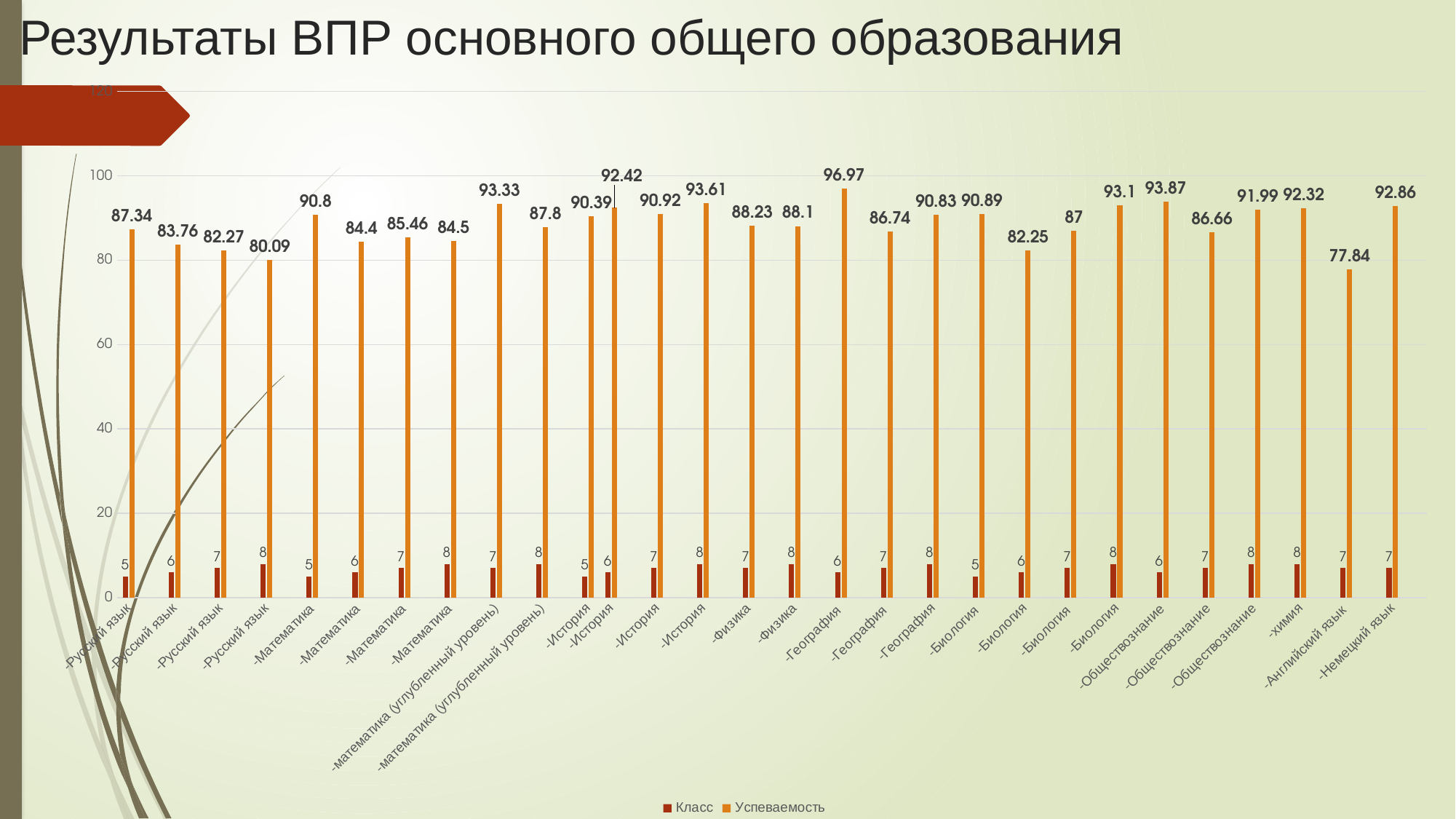

# Результаты ВПР основного общего образования

### Chart

| Category | Класс | Успеваемость |
|---|---|---|
| -Русский язык | 5.0 | 87.34 |
|  | None | None |
| -Русский язык | 6.0 | 83.76 |
|  | None | None |
| -Русский язык | 7.0 | 82.27 |
|  | None | None |
| -Русский язык | 8.0 | 80.09 |
|  | None | None |
| -Математика | 5.0 | 90.8 |
|  | None | None |
| -Математика | 6.0 | 84.4 |
|  | None | None |
| -Математика | 7.0 | 85.46 |
|  | None | None |
| -Математика | 8.0 | 84.5 |
|  | None | None |
| -математика (углубленный уровень) | 7.0 | 93.33 |
|  | None | None |
| -математика (углубленный уровень) | 8.0 | 87.8 |
|  | None | None |
| -История | 5.0 | 90.39 |
| -История | 6.0 | 92.42 |
|  | None | None |
| -История | 7.0 | 90.92 |
|  | None | None |
| -История | 8.0 | 93.61 |
|  | None | None |
| -Физика | 7.0 | 88.23 |
|  | None | None |
| -Физика | 8.0 | 88.1 |
|  | None | None |
| -География  | 6.0 | 96.97 |
|  | None | None |
| -География  | 7.0 | 86.74 |
|  | None | None |
| -География | 8.0 | 90.83 |
|  | None | None |
| -Биология  | 5.0 | 90.89 |
|  | None | None |
| -Биология | 6.0 | 82.25 |
|  | None | None |
| -Биология  | 7.0 | 87.0 |
|  | None | None |
| -Биология | 8.0 | 93.1 |
|  | None | None |
| -Обществознание | 6.0 | 93.87 |
|  | None | None |
| -Обществознание | 7.0 | 86.66 |
|  | None | None |
| -Обществознание | 8.0 | 91.99 |
|  | None | None |
| -химия | 8.0 | 92.32 |
|  | None | None |
| -Английский язык  | 7.0 | 77.84 |
|  | None | None |
| -Немецкий язык | 7.0 | 92.86 |